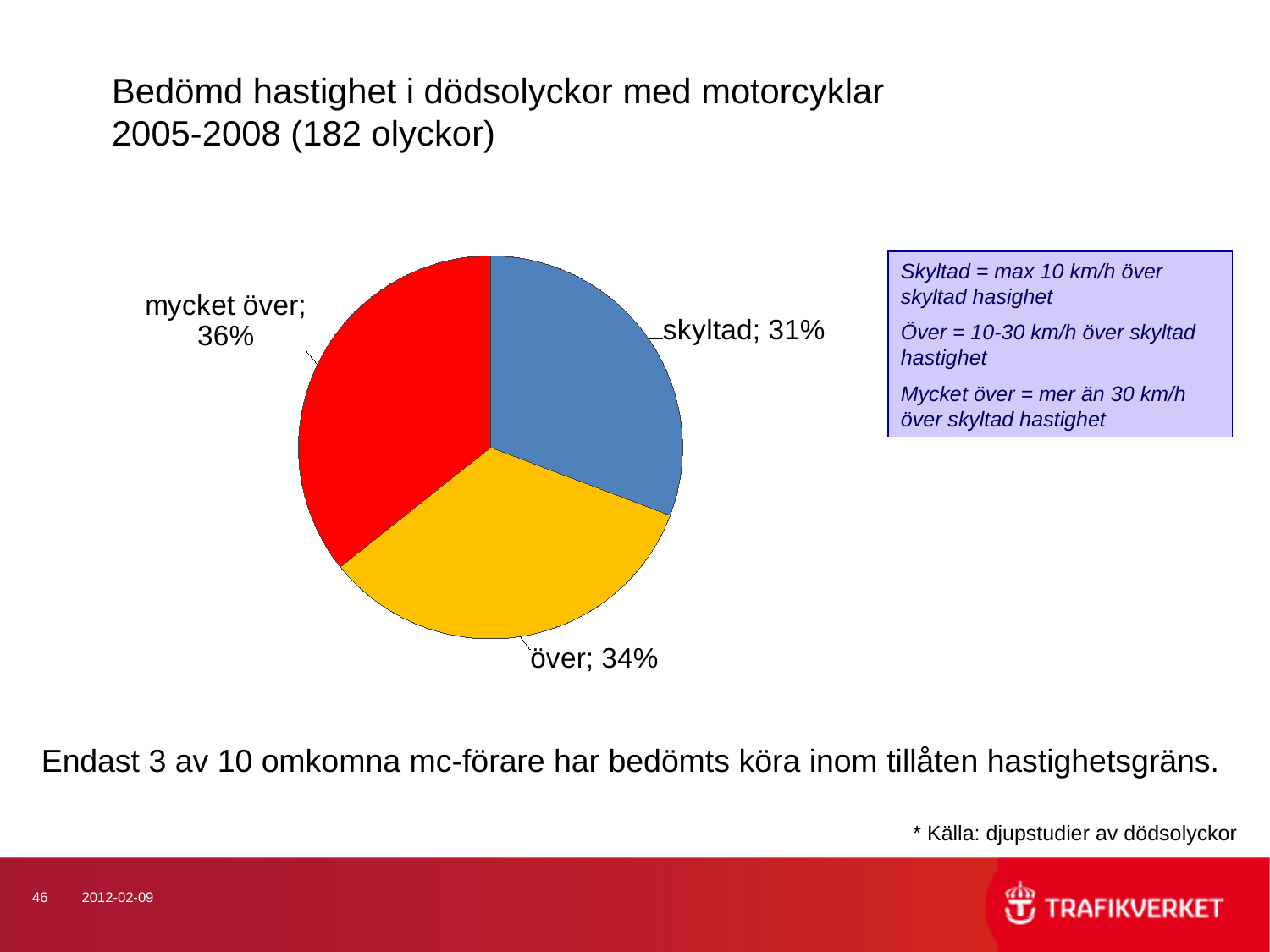

# Bedömd hastighet i dödsolyckor med motorcyklar 2005-2008 (182 olyckor)

### Chart

| Category |  |
|---|---|
| skyltad | 0.3076923076923078 |
| över | 0.33516483516484086 |
| mycket över | 0.3571428571428614 |
Skyltad = max 10 km/h över skyltad hasighet
Över = 10-30 km/h över skyltad hastighet
Mycket över = mer än 30 km/h över skyltad hastighet
Endast 3 av 10 omkomna mc-förare har bedömts köra inom tillåten hastighetsgräns.
* Källa: djupstudier av dödsolyckor